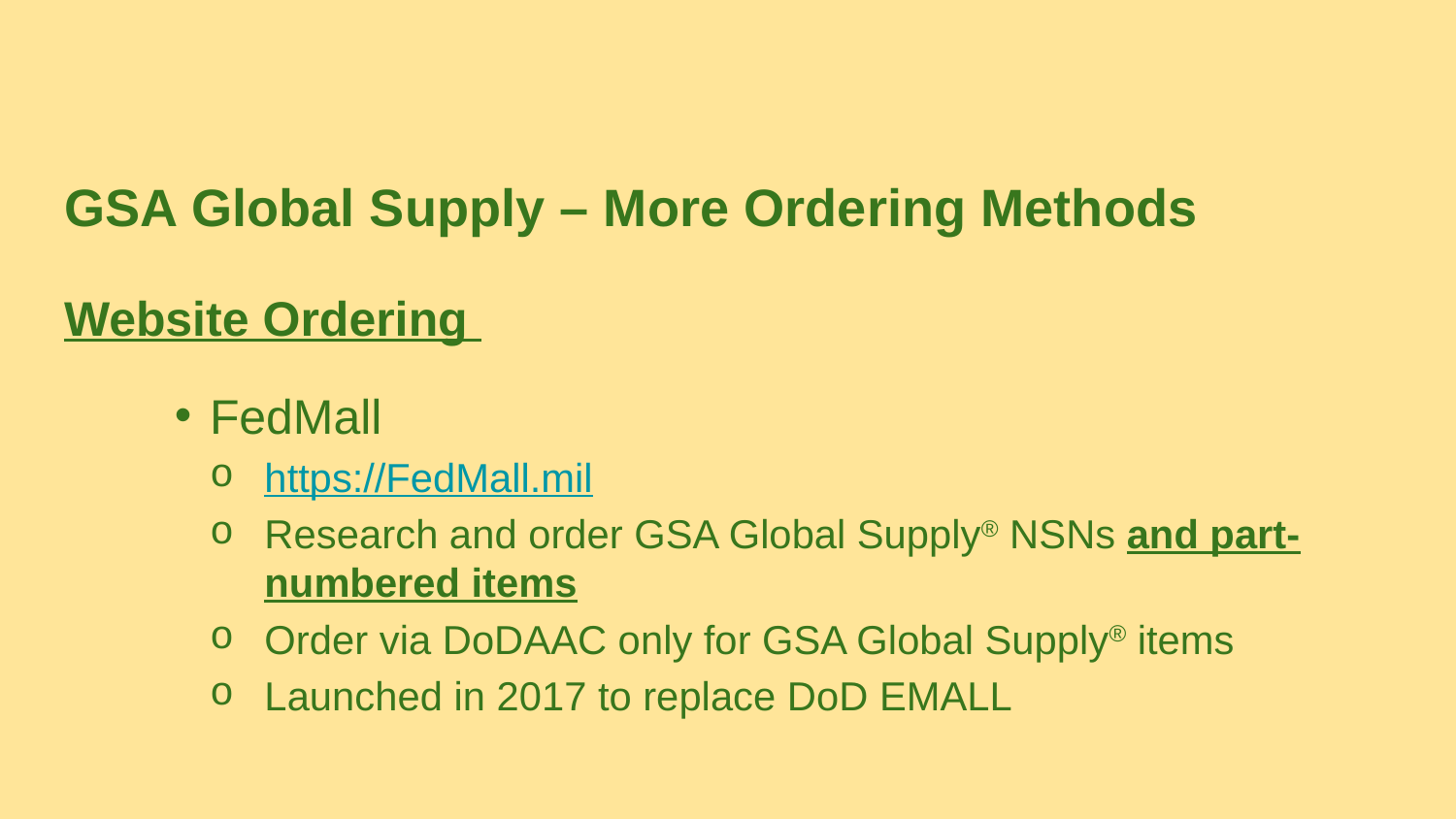

# GSA Global Supply – More Ordering Methods
Website Ordering

FedMall
https://FedMall.mil
Research and order GSA Global Supply® NSNs and part-numbered items
Order via DoDAAC only for GSA Global Supply® items
Launched in 2017 to replace DoD EMALL